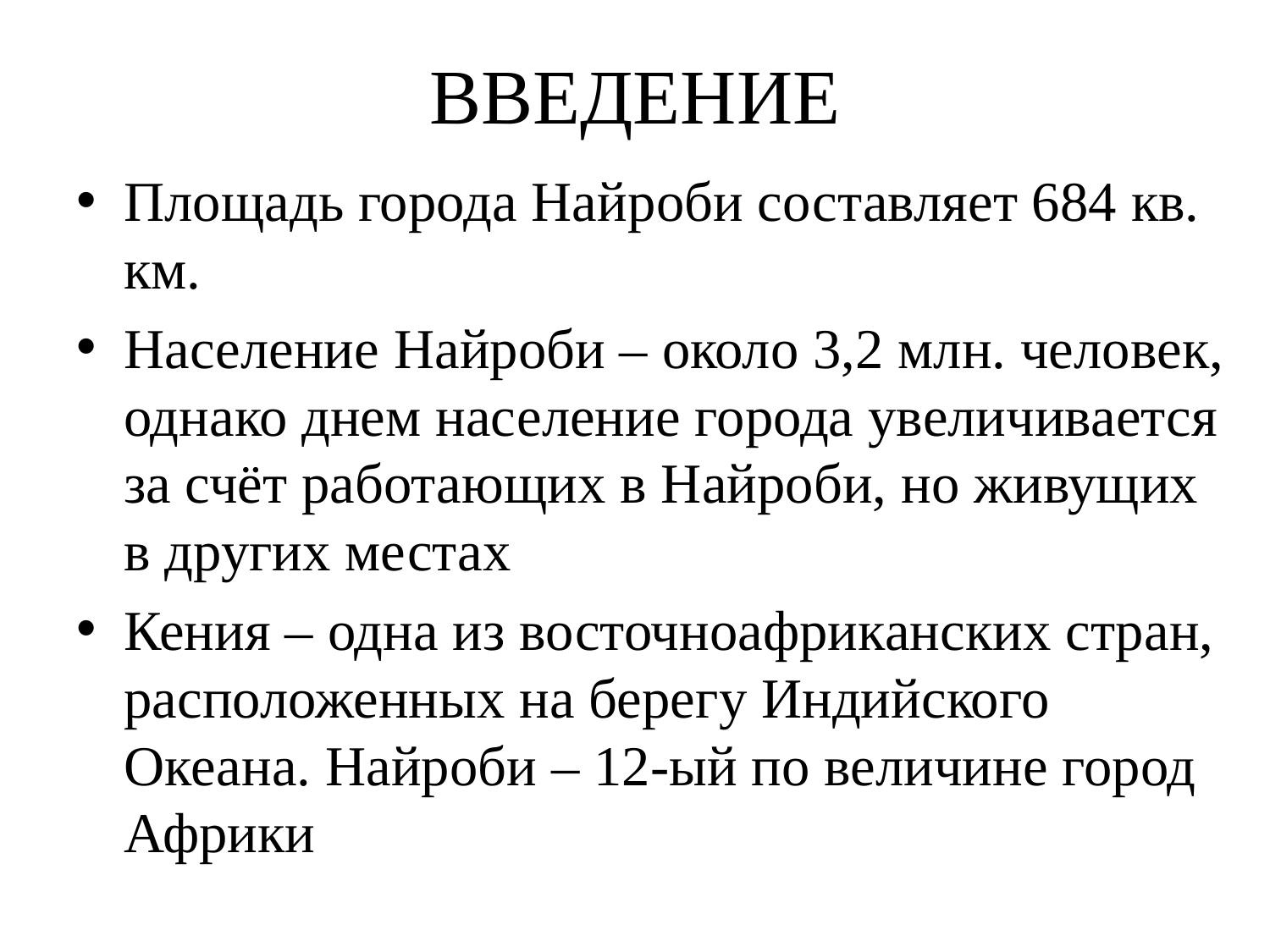

# ВВЕДЕНИЕ
Площадь города Найроби составляет 684 кв. км.
Население Найроби – около 3,2 млн. человек, однако днем население города увеличивается за счёт работающих в Найроби, но живущих в других местах
Кения – одна из восточноафриканских стран, расположенных на берегу Индийского Океана. Найроби – 12-ый по величине город Африки